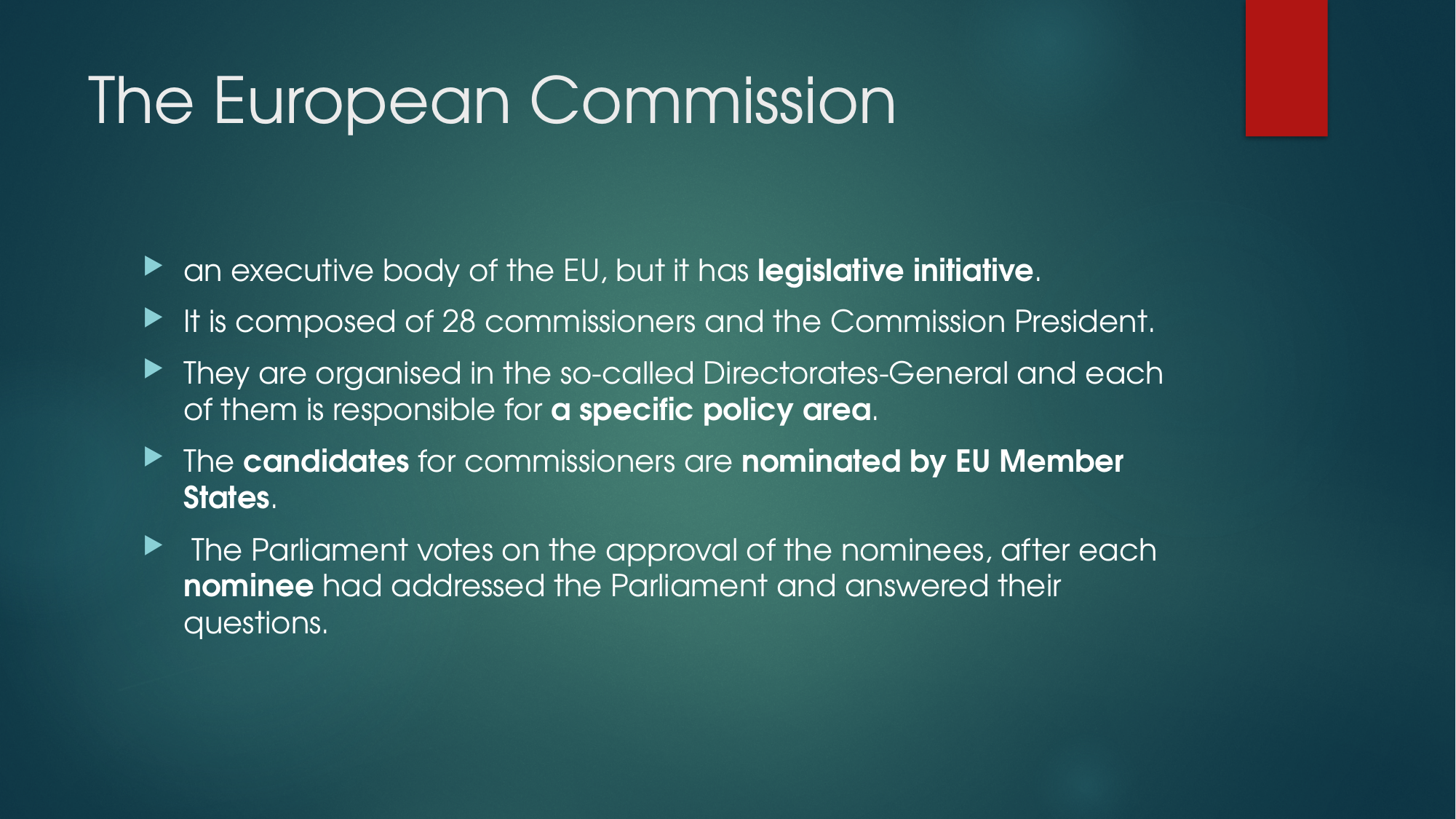

# The European Commission
an executive body of the EU, but it has legislative initiative.
It is composed of 28 commissioners and the Commission President.
They are organised in the so-called Directorates-General and each of them is responsible for a specific policy area.
The candidates for commissioners are nominated by EU Member States.
 The Parliament votes on the approval of the nominees, after each nominee had addressed the Parliament and answered their questions.